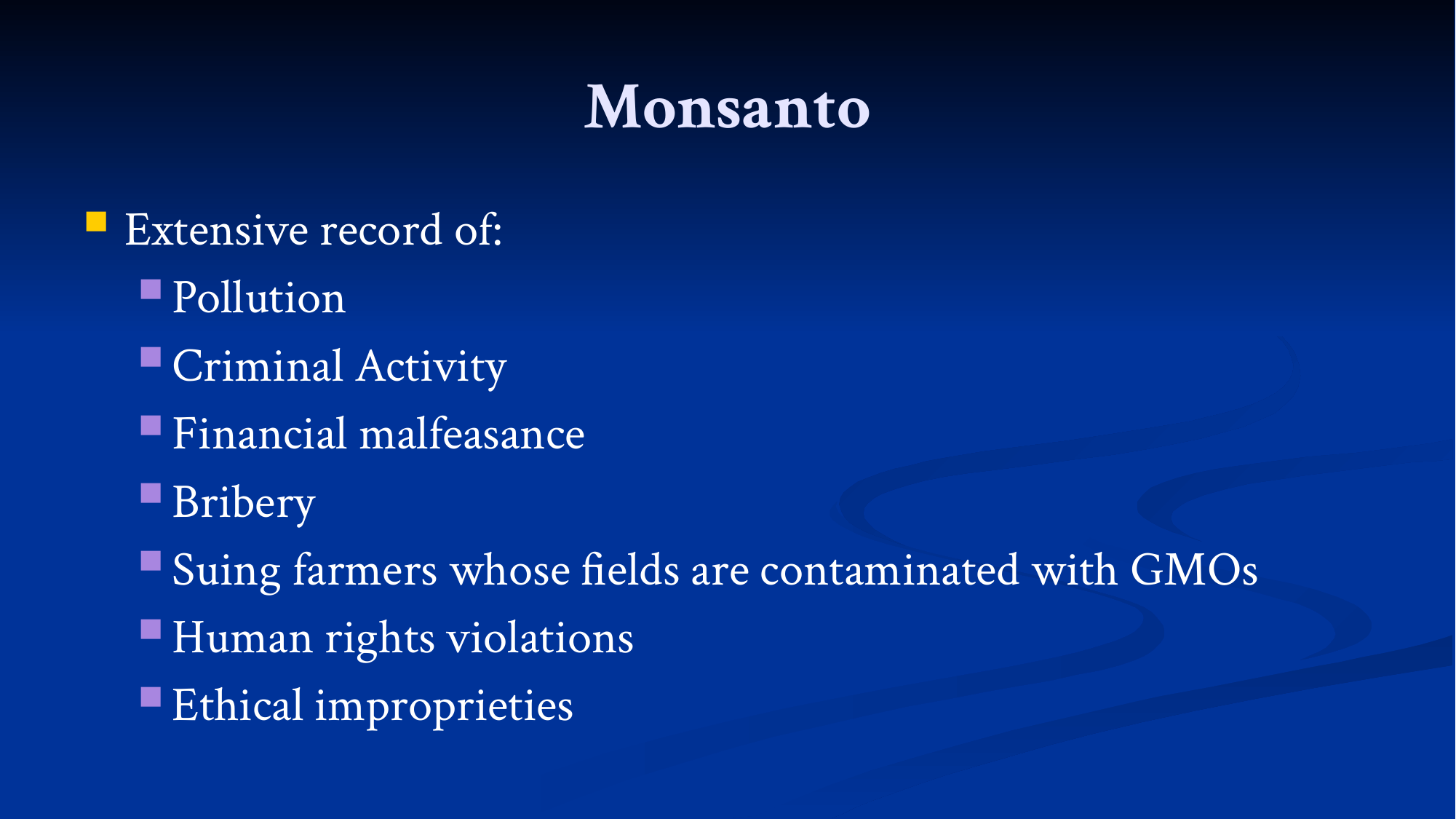

# Monsanto
Extensive record of:
Pollution
Criminal Activity
Financial malfeasance
Bribery
Suing farmers whose fields are contaminated with GMOs
Human rights violations
Ethical improprieties